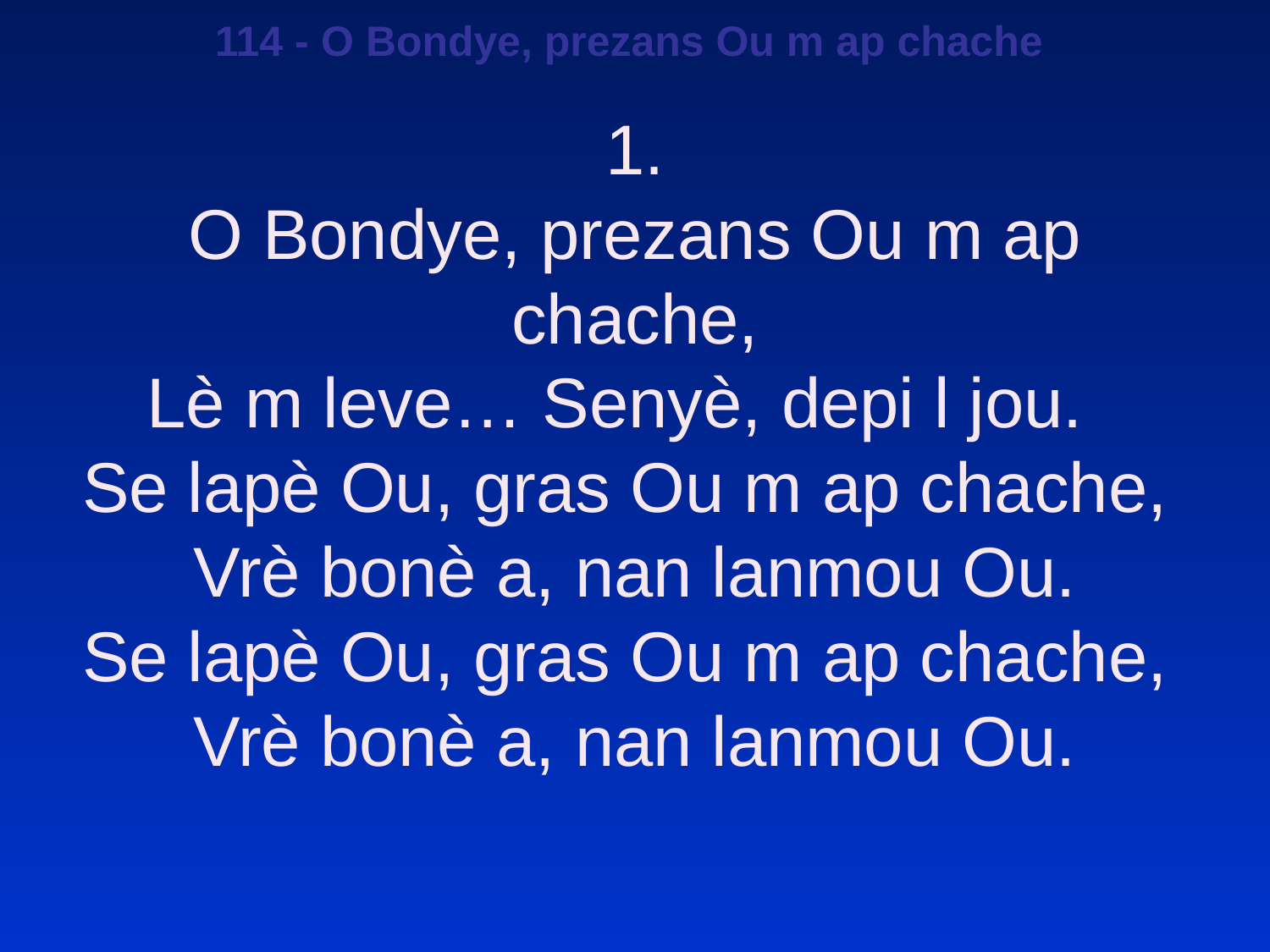

114 - O Bondye, prezans Ou m ap chache
1.
O Bondye, prezans Ou m ap chache,
Lè m leve… Senyè, depi l jou.
Se lapè Ou, gras Ou m ap chache,
Vrè bonè a, nan lanmou Ou.
Se lapè Ou, gras Ou m ap chache,
Vrè bonè a, nan lanmou Ou.